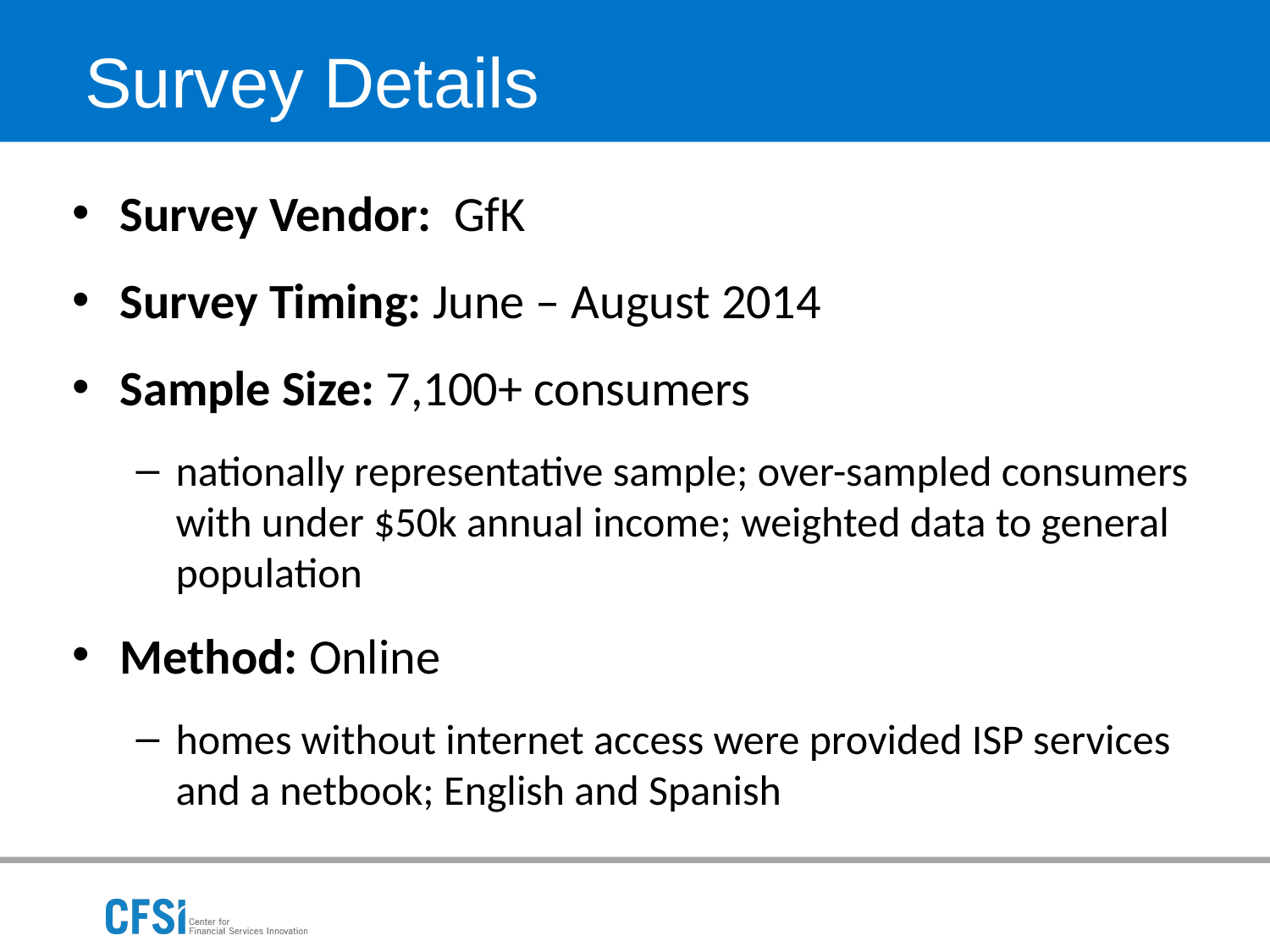

# Survey Details
Survey Vendor:  GfK
Survey Timing: June – August 2014
Sample Size: 7,100+ consumers
nationally representative sample; over-sampled consumers with under $50k annual income; weighted data to general population
Method: Online
homes without internet access were provided ISP services and a netbook; English and Spanish